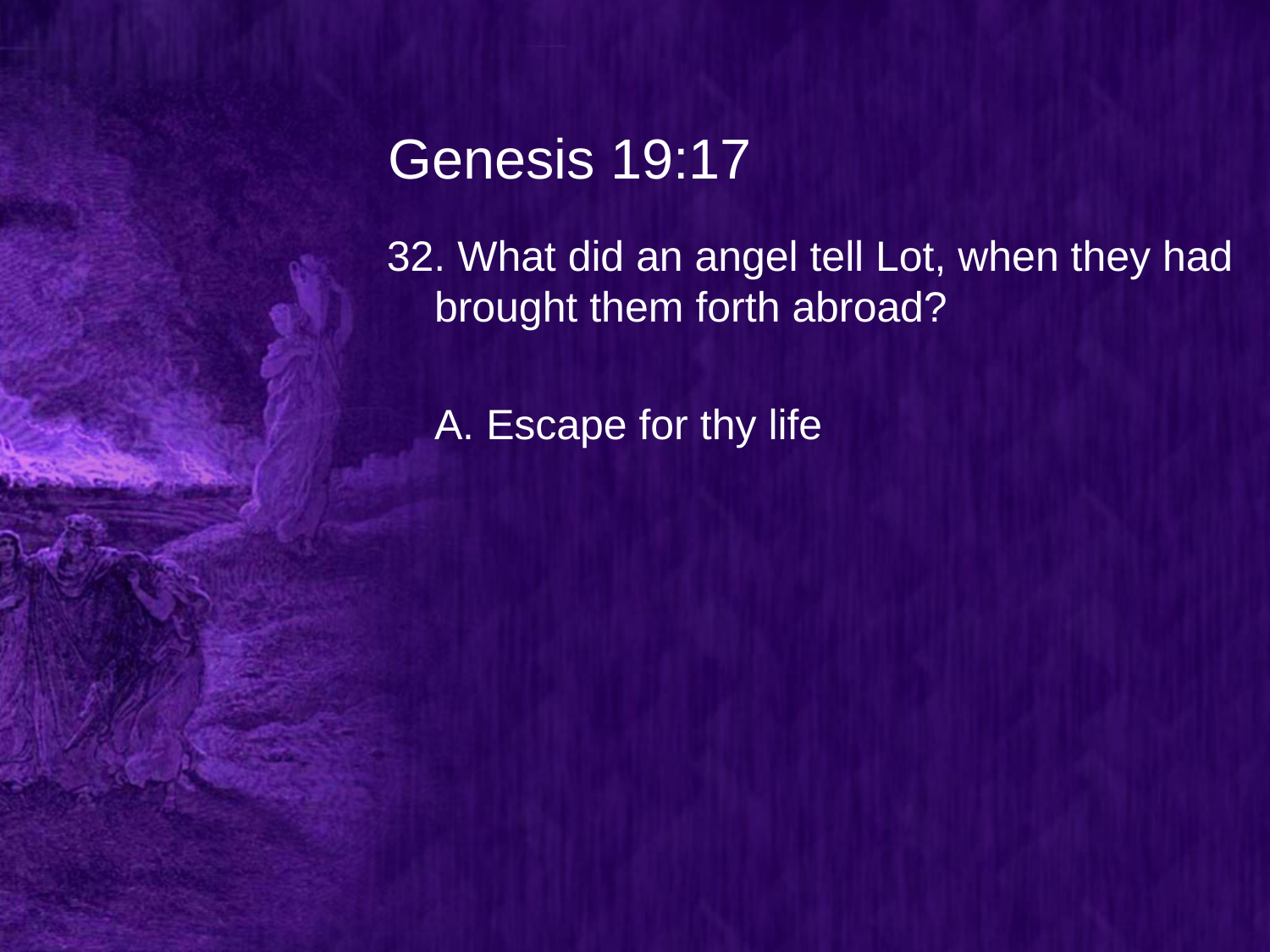

# Genesis 19:17
32. What did an angel tell Lot, when they had brought them forth abroad?

	A. Escape for thy life